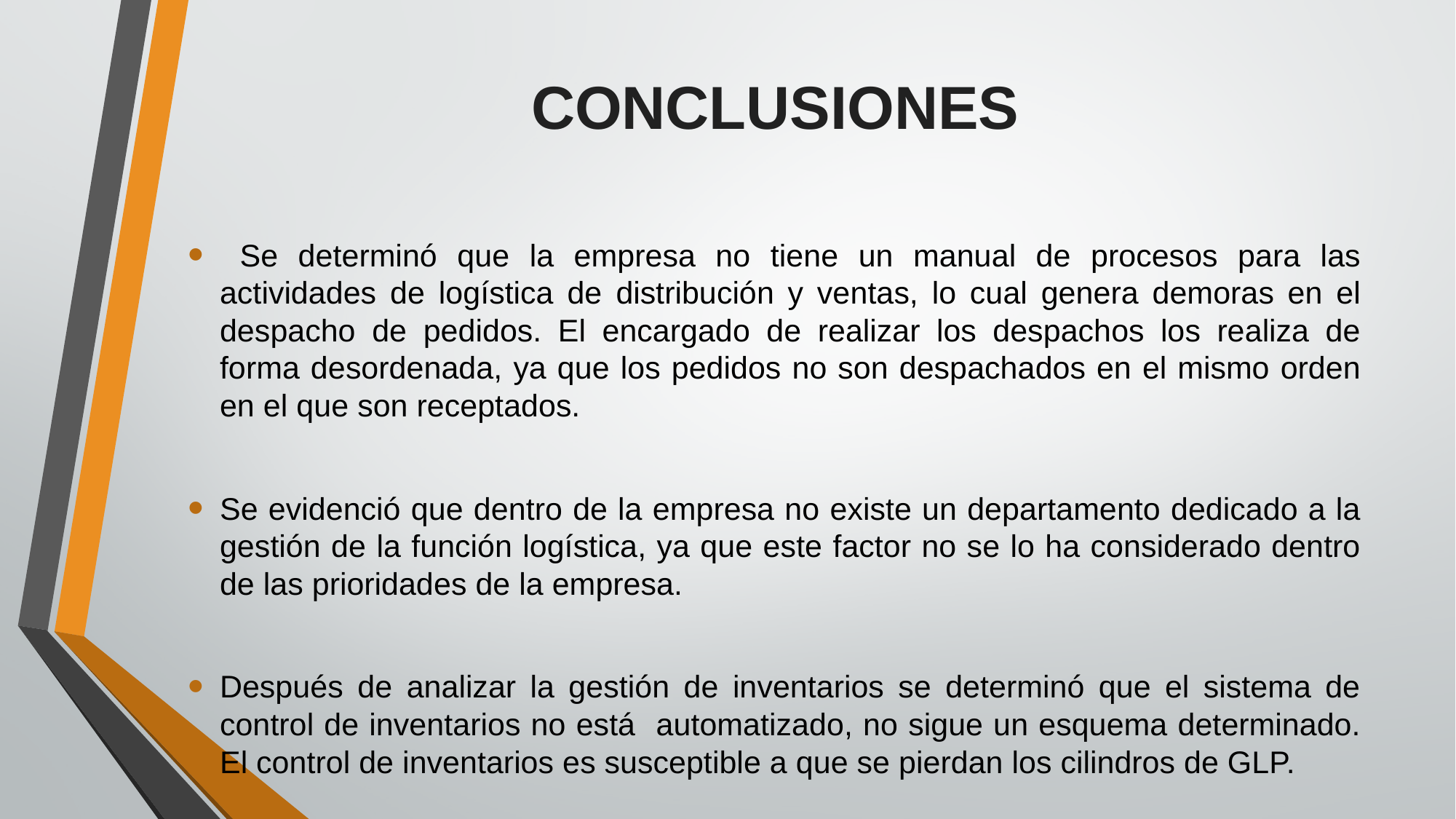

# CONCLUSIONES
 Se determinó que la empresa no tiene un manual de procesos para las actividades de logística de distribución y ventas, lo cual genera demoras en el despacho de pedidos. El encargado de realizar los despachos los realiza de forma desordenada, ya que los pedidos no son despachados en el mismo orden en el que son receptados.

Se evidenció que dentro de la empresa no existe un departamento dedicado a la gestión de la función logística, ya que este factor no se lo ha considerado dentro de las prioridades de la empresa.

Después de analizar la gestión de inventarios se determinó que el sistema de control de inventarios no está  automatizado, no sigue un esquema determinado. El control de inventarios es susceptible a que se pierdan los cilindros de GLP.